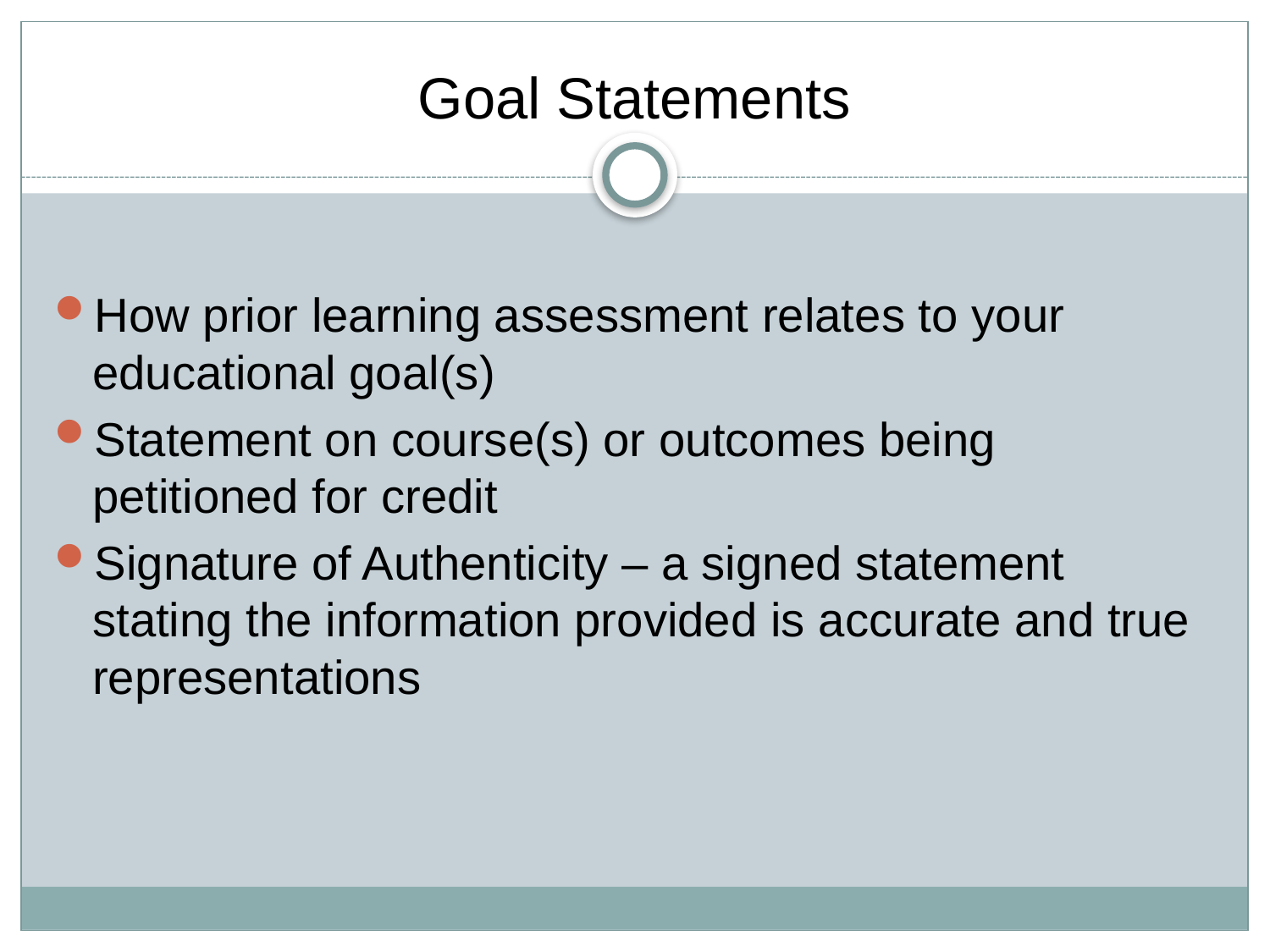

# Goal Statements

How prior learning assessment relates to your educational goal(s)
Statement on course(s) or outcomes being petitioned for credit
Signature of Authenticity – a signed statement stating the information provided is accurate and true representations